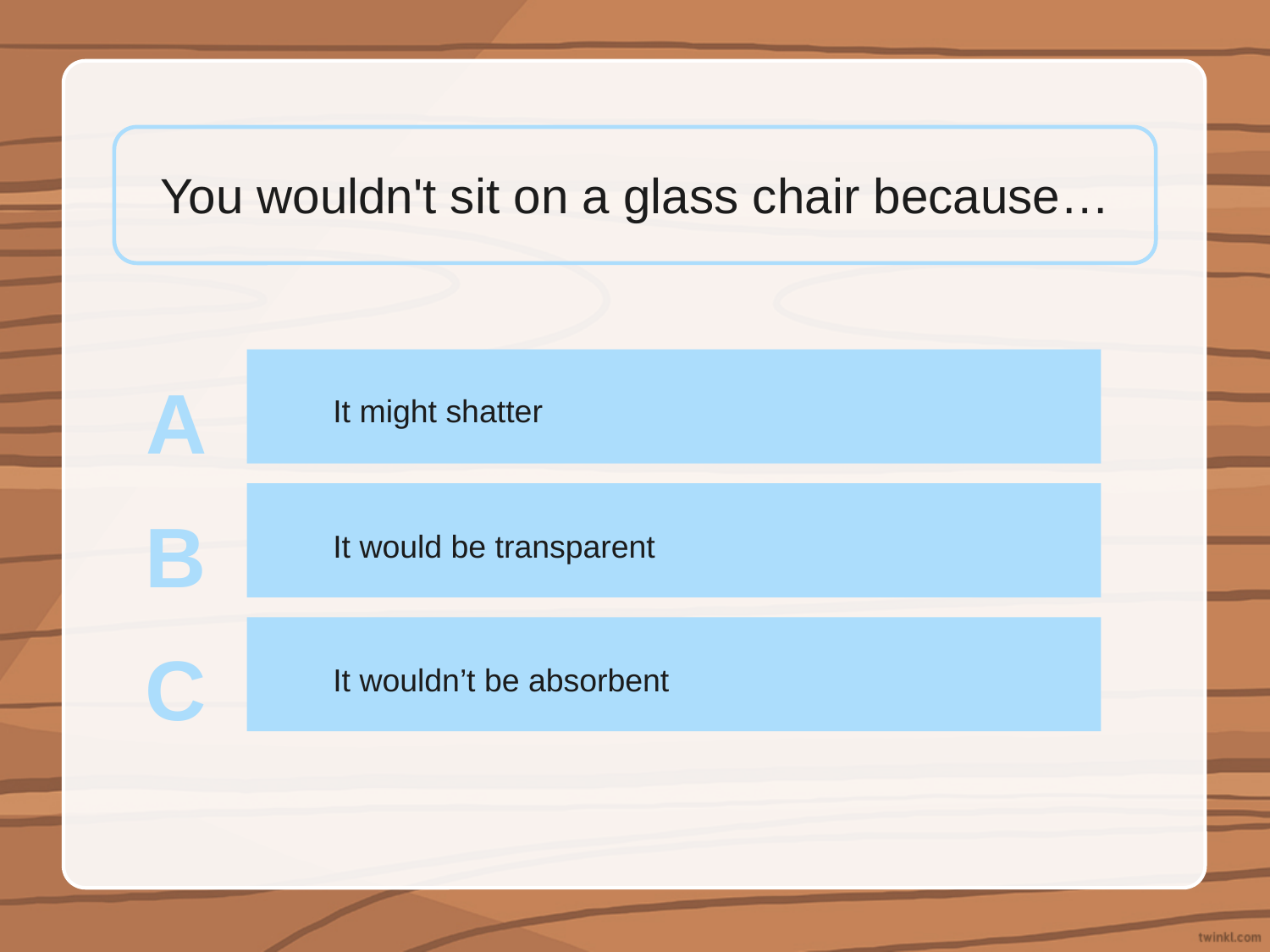

You wouldn't sit on a glass chair because…
A

It might shatter
B

It would be transparent
C

It wouldn’t be absorbent